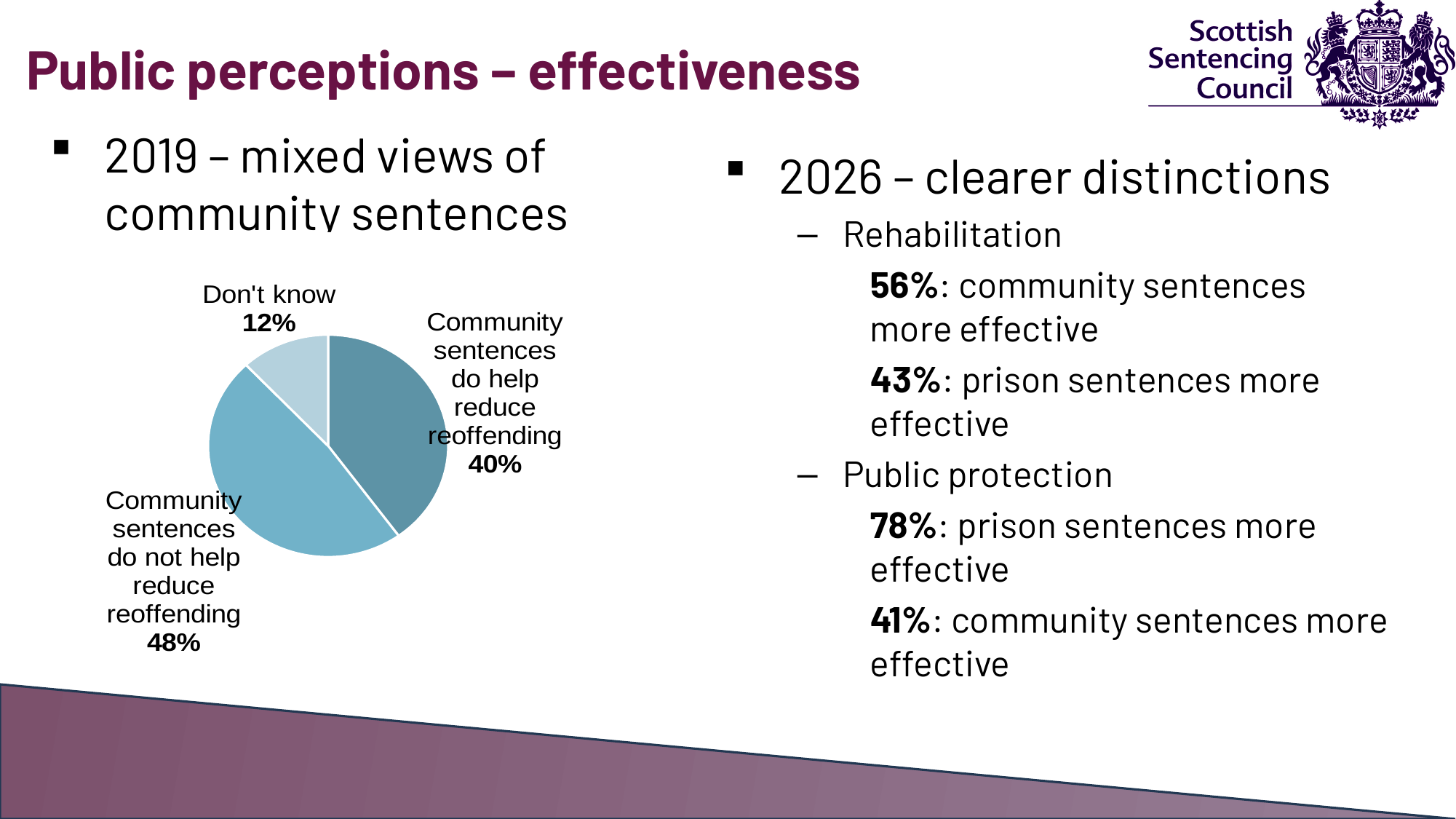

Public perceptions – effectiveness

2019 – mixed views of community sentences
2026 – clearer distinctions
Rehabilitation
56%: community sentences more effective
43%: prison sentences more effective
Public protection
78%: prison sentences more effective
41%: community sentences more effective

### Chart

| Category | Views on community sentences  |
|---|---|
| Community sentences do help reduce reoffending | 0.4 |
| Community sentences do not help reduce reoffending | 0.48 |
| Don't know | 0.12 |